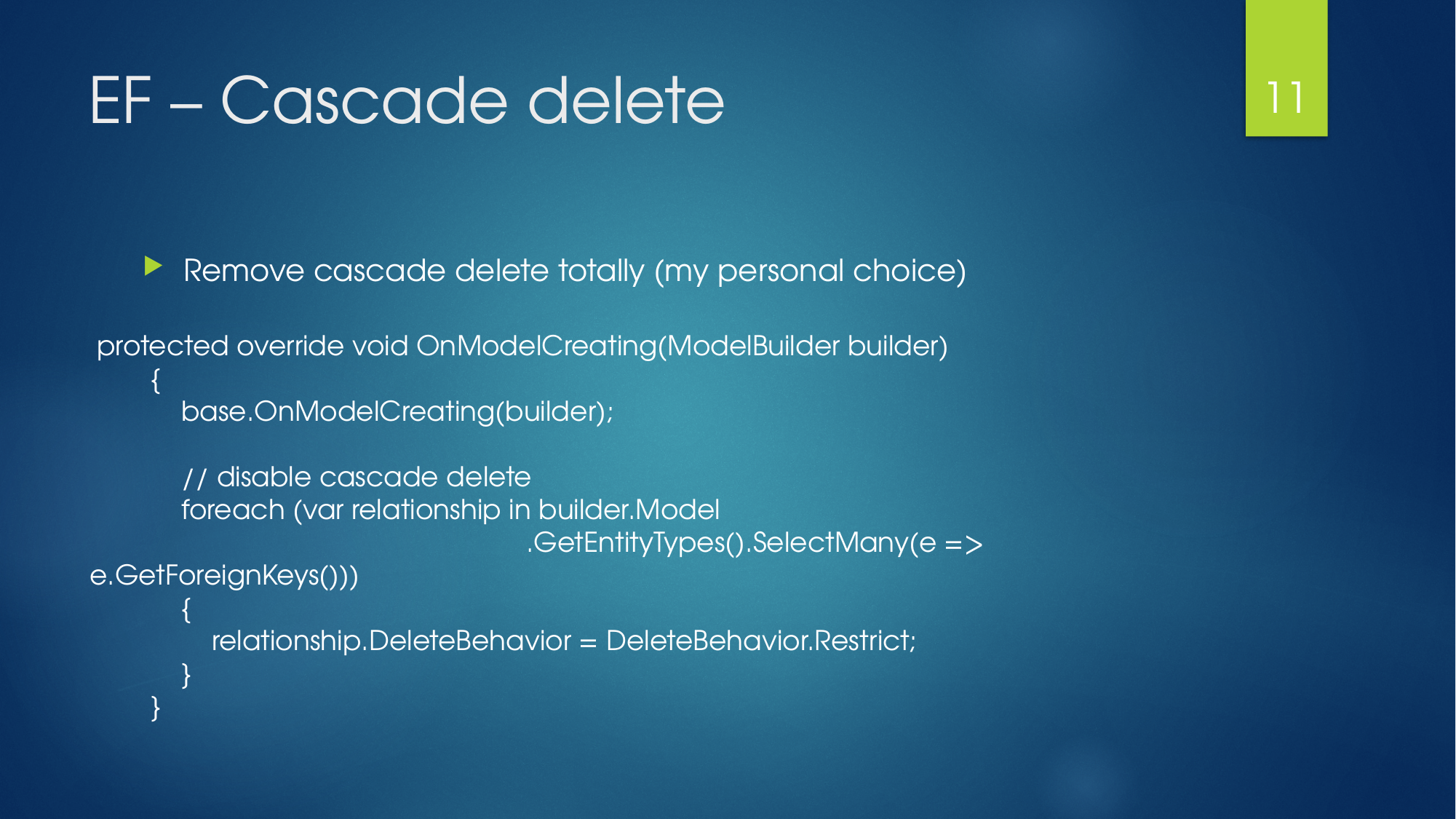

11
# EF – Cascade delete
Remove cascade delete totally (my personal choice)

 protected override void OnModelCreating(ModelBuilder builder)
        {
            base.OnModelCreating(builder);

            // disable cascade delete
            foreach (var relationship in builder.Model
				.GetEntityTypes().SelectMany(e => e.GetForeignKeys()))
            {
                relationship.DeleteBehavior = DeleteBehavior.Restrict;
            }
        }